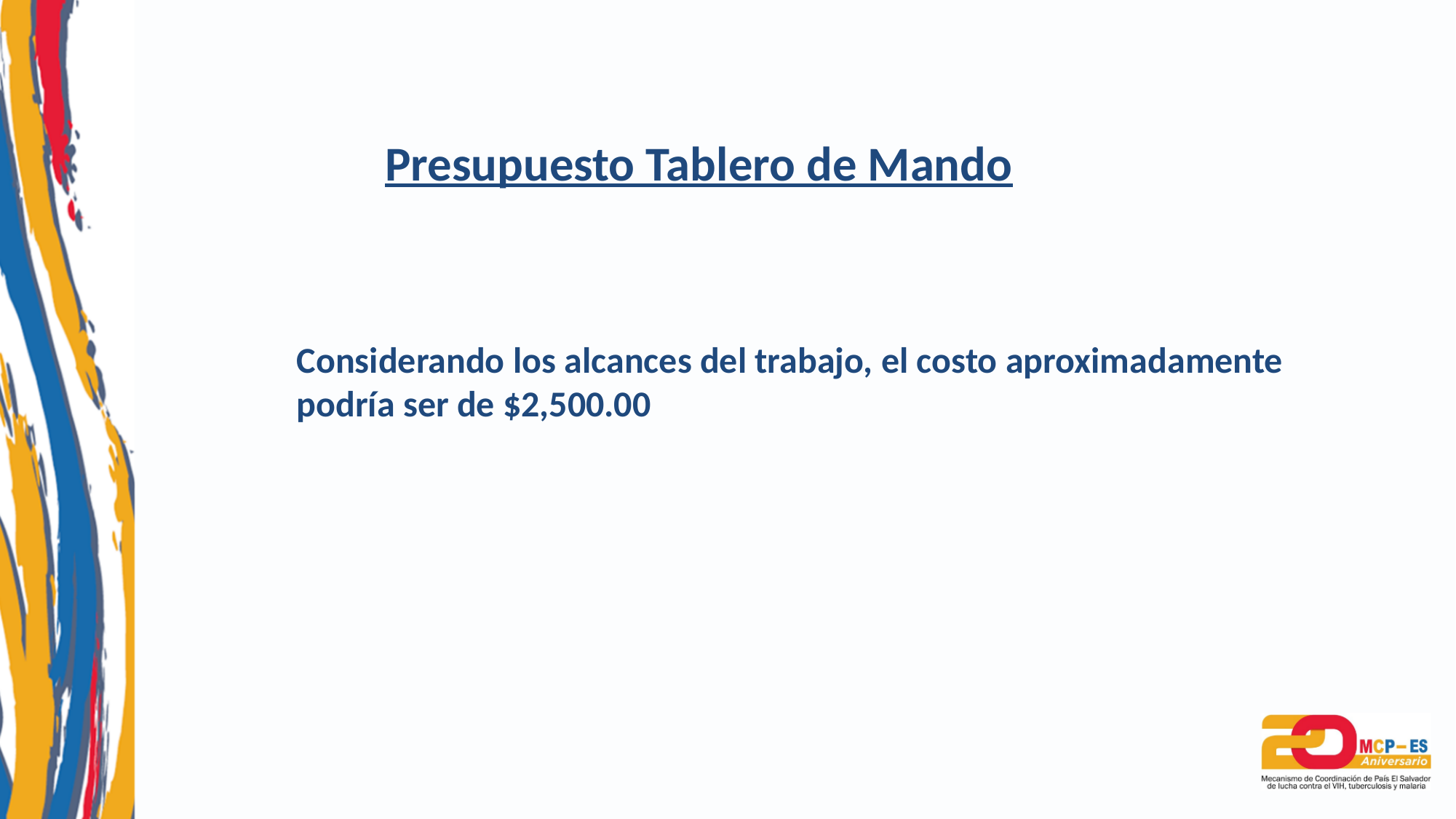

Presupuesto Tablero de Mando
Considerando los alcances del trabajo, el costo aproximadamente podría ser de $2,500.00